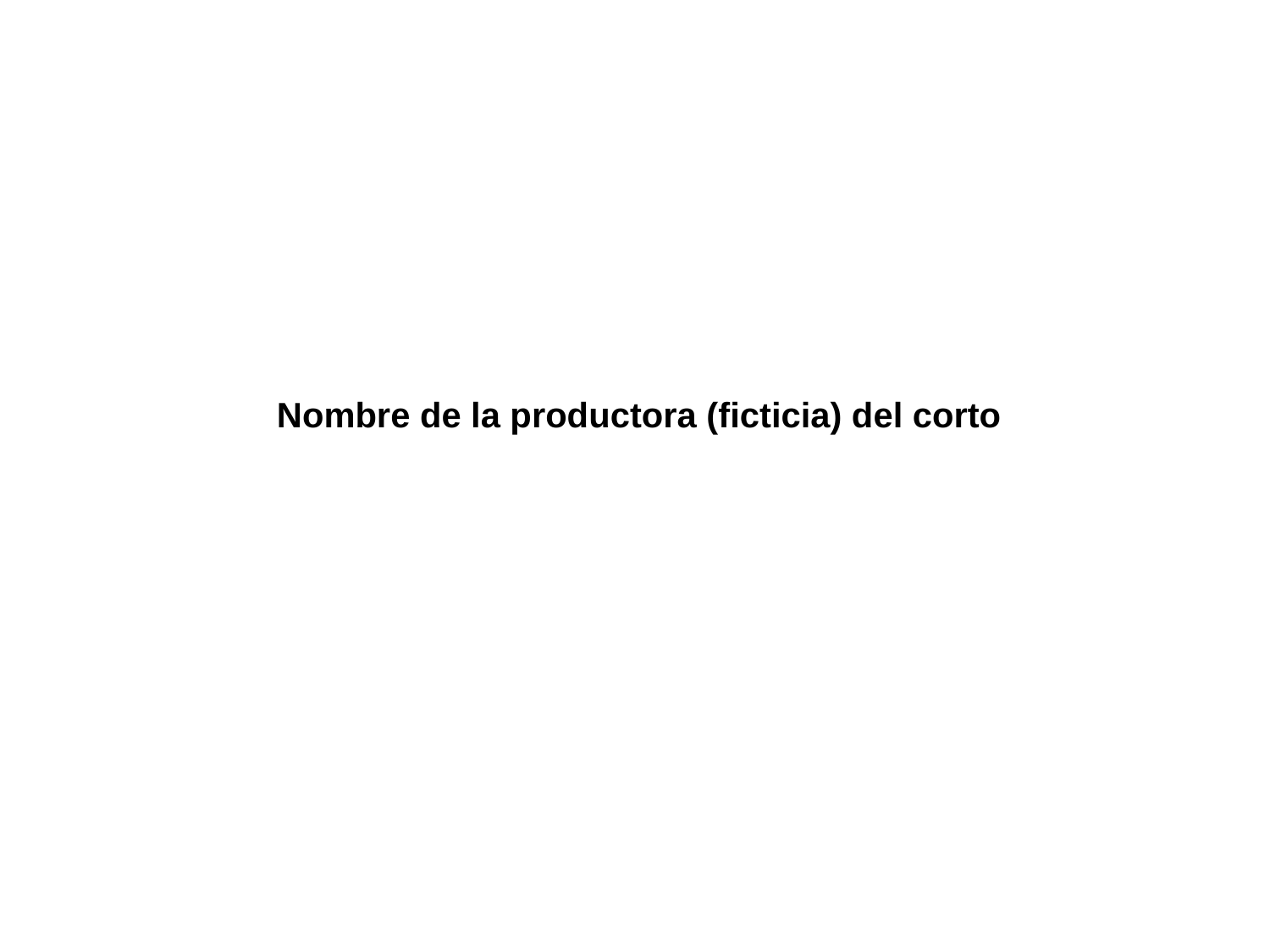

Nombre de la productora (ficticia) del corto